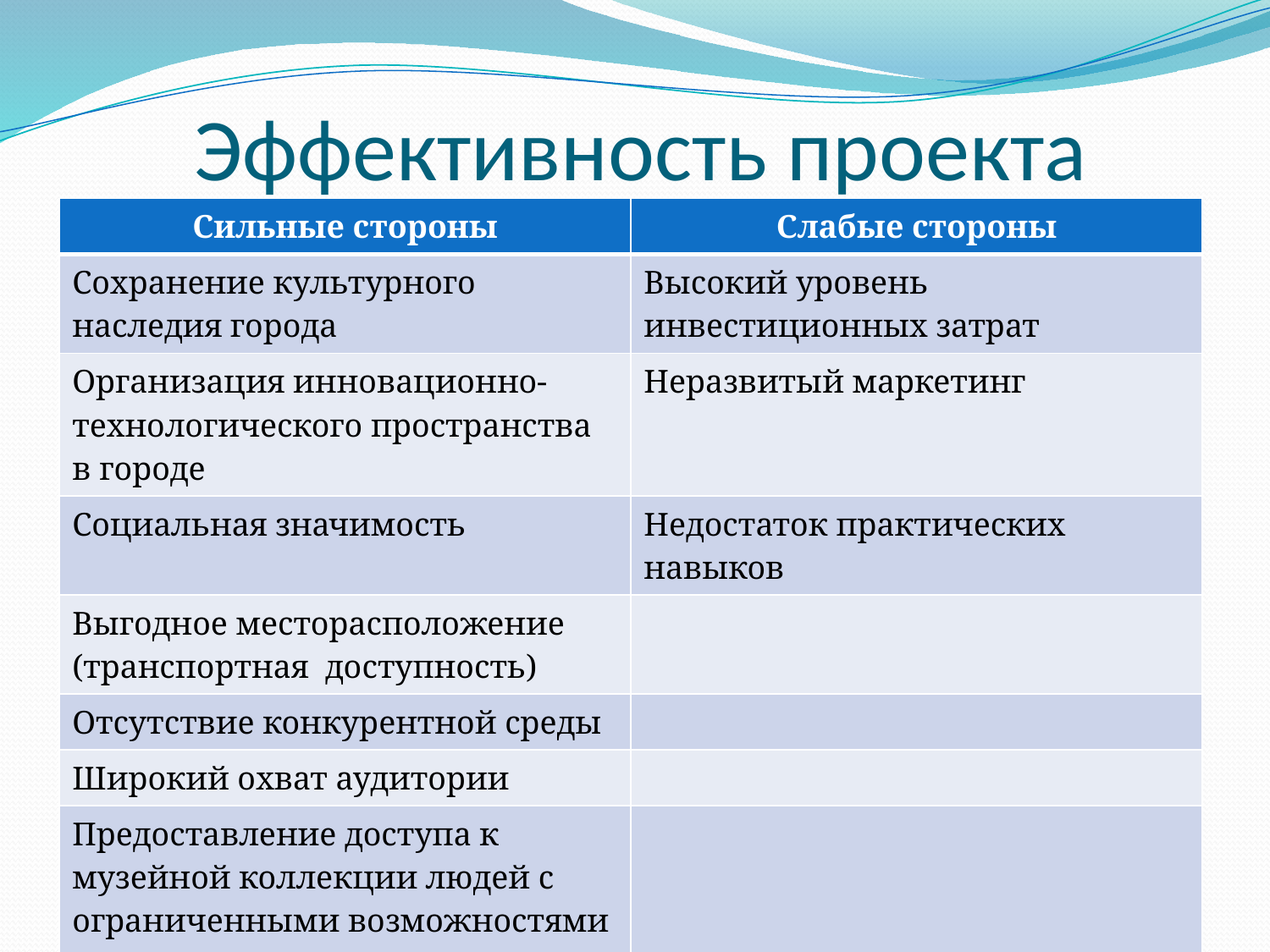

# Эффективность проекта
| Сильные стороны | Слабые стороны |
| --- | --- |
| Сохранение культурного наследия города | Высокий уровень инвестиционных затрат |
| Организация инновационно- технологического пространства в городе | Неразвитый маркетинг |
| Социальная значимость | Недостаток практических навыков |
| Выгодное месторасположение (транспортная доступность) |  |
| Отсутствие конкурентной среды |  |
| Широкий охват аудитории |  |
| Предоставление доступа к музейной коллекции людей с ограниченными возможностями здоровья |  |
| Повышение туристических потоков в город |  |